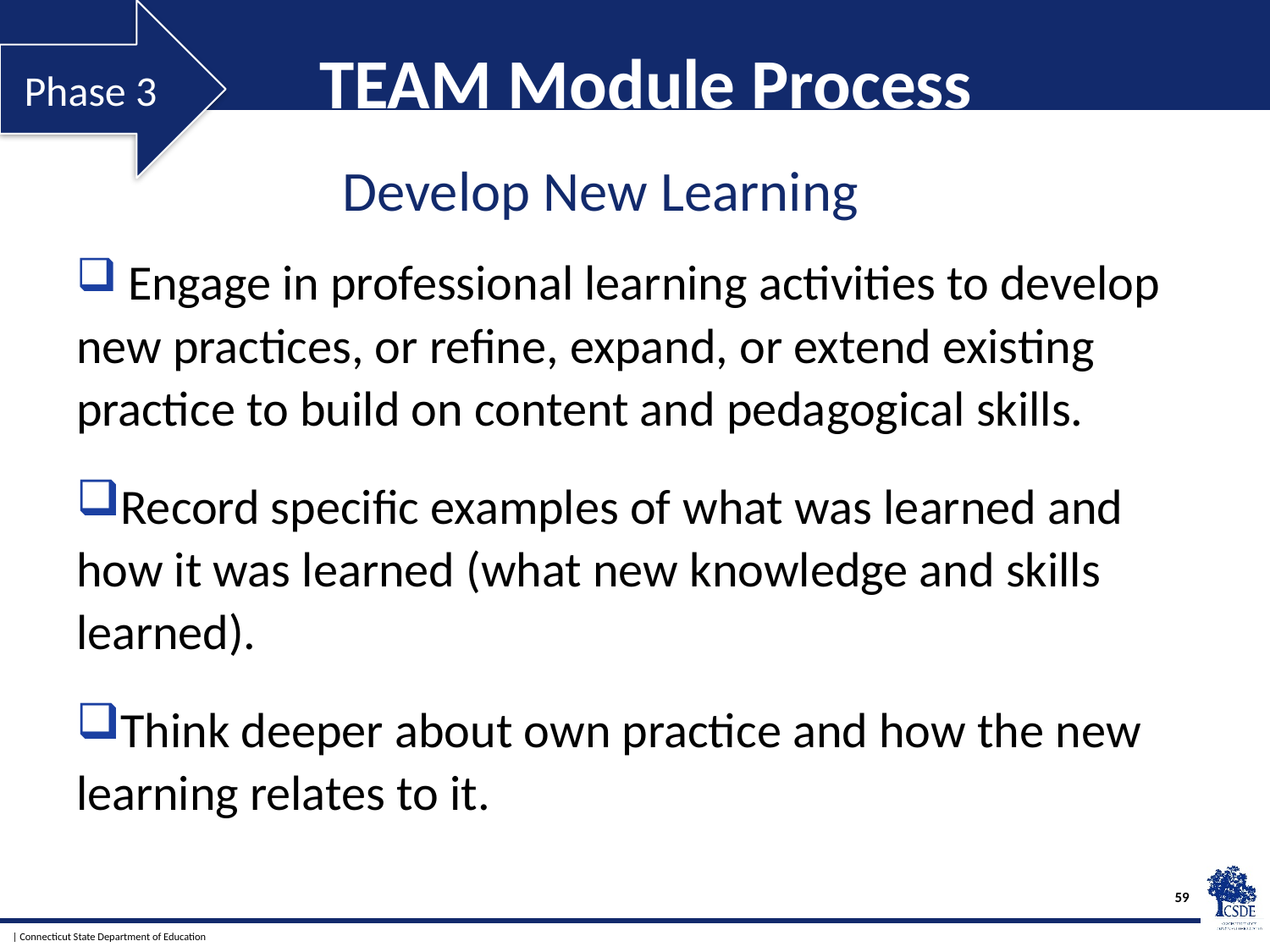

Phase 3
# TEAM Module Process
Develop New Learning
 Engage in professional learning activities to develop new practices, or refine, expand, or extend existing practice to build on content and pedagogical skills.
Record specific examples of what was learned and how it was learned (what new knowledge and skills learned).
Think deeper about own practice and how the new learning relates to it.